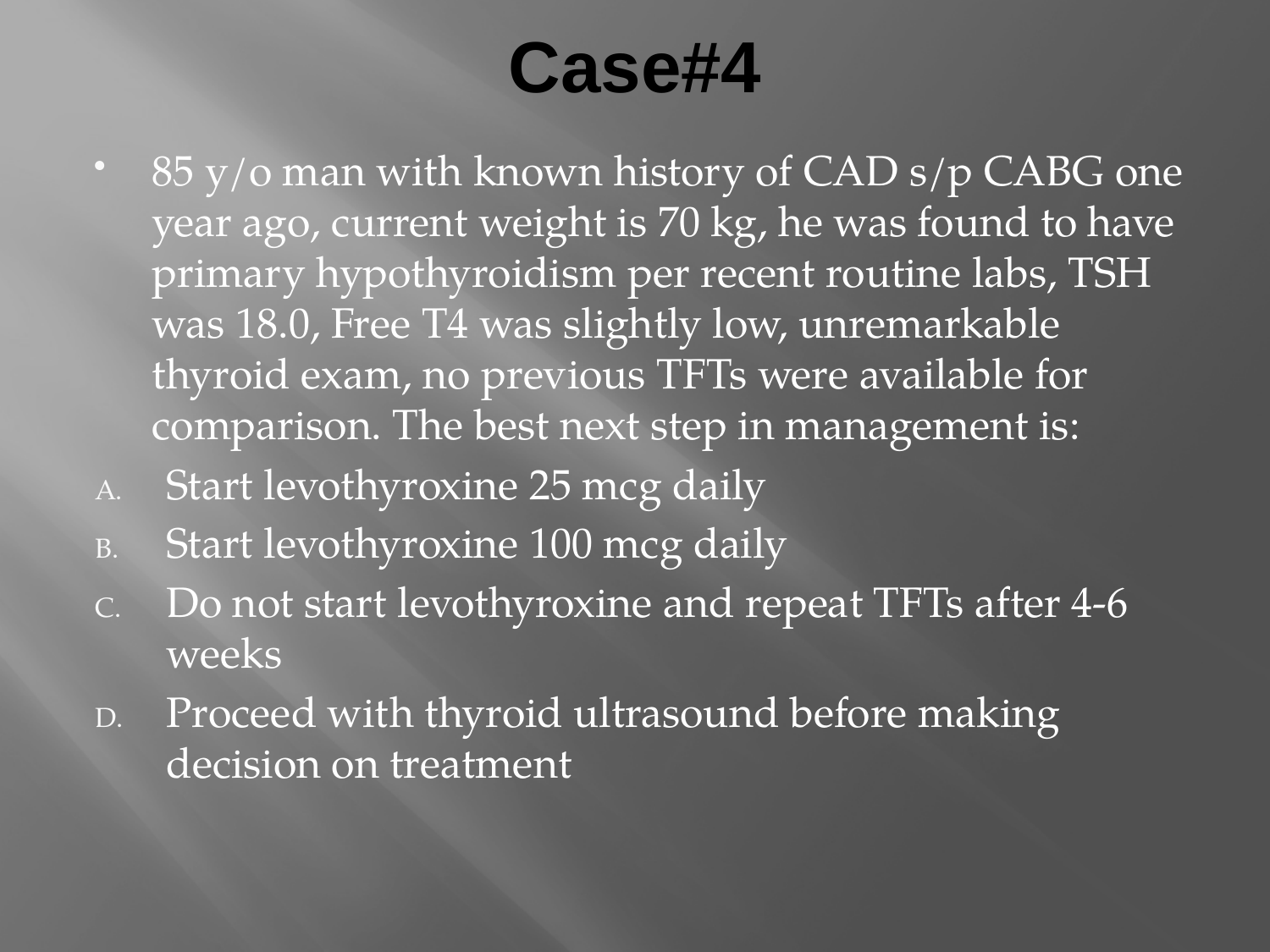

# Case#4
85 y/o man with known history of CAD s/p CABG one year ago, current weight is 70 kg, he was found to have primary hypothyroidism per recent routine labs, TSH was 18.0, Free T4 was slightly low, unremarkable thyroid exam, no previous TFTs were available for comparison. The best next step in management is:
Start levothyroxine 25 mcg daily
Start levothyroxine 100 mcg daily
Do not start levothyroxine and repeat TFTs after 4-6 weeks
Proceed with thyroid ultrasound before making decision on treatment